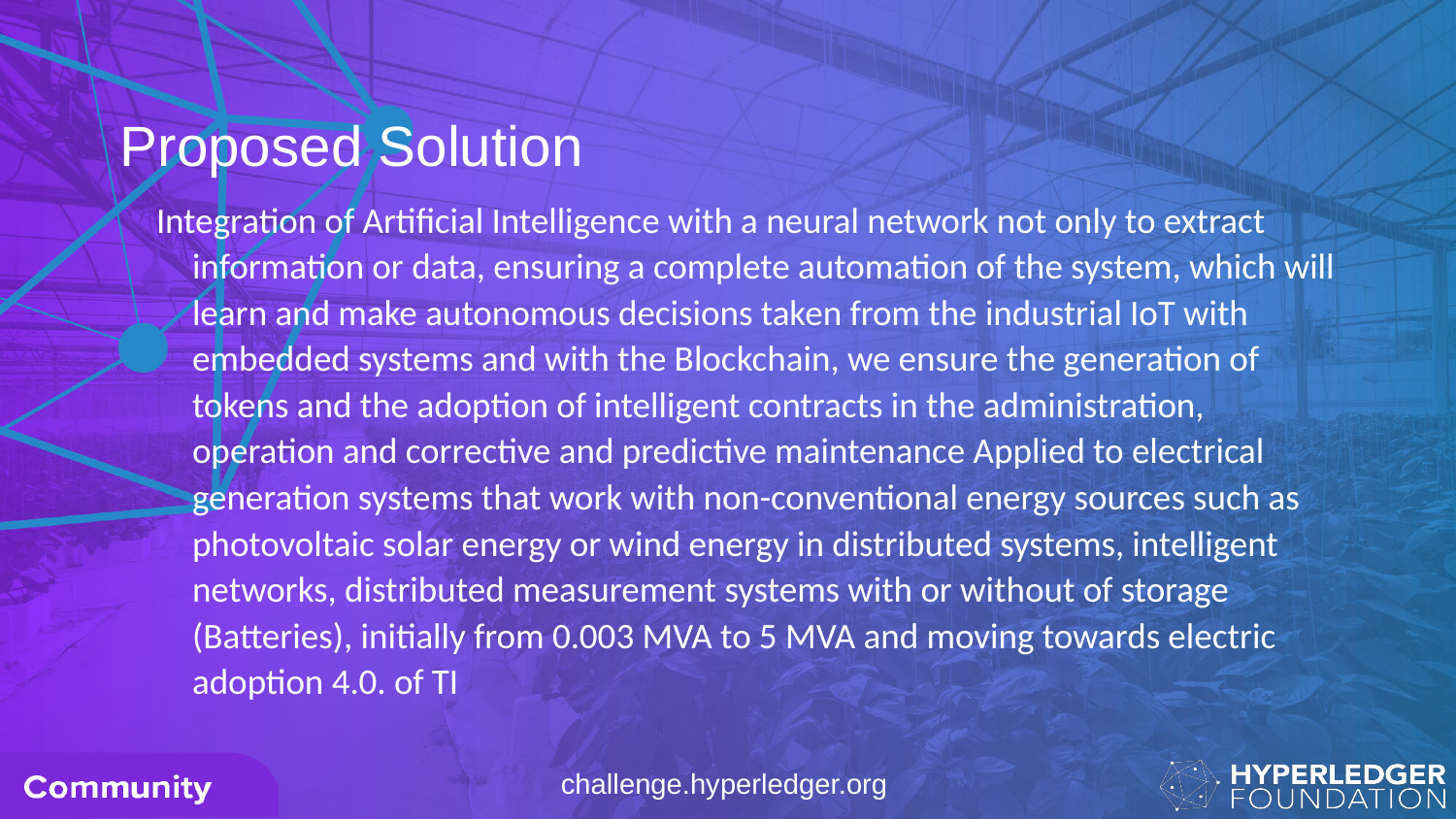

# Proposed Solution
Integration of Artificial Intelligence with a neural network not only to extract information or data, ensuring a complete automation of the system, which will learn and make autonomous decisions taken from the industrial IoT with embedded systems and with the Blockchain, we ensure the generation of tokens and the adoption of intelligent contracts in the administration, operation and corrective and predictive maintenance Applied to electrical generation systems that work with non-conventional energy sources such as photovoltaic solar energy or wind energy in distributed systems, intelligent networks, distributed measurement systems with or without of storage (Batteries), initially from 0.003 MVA to 5 MVA and moving towards electric adoption 4.0. of TI